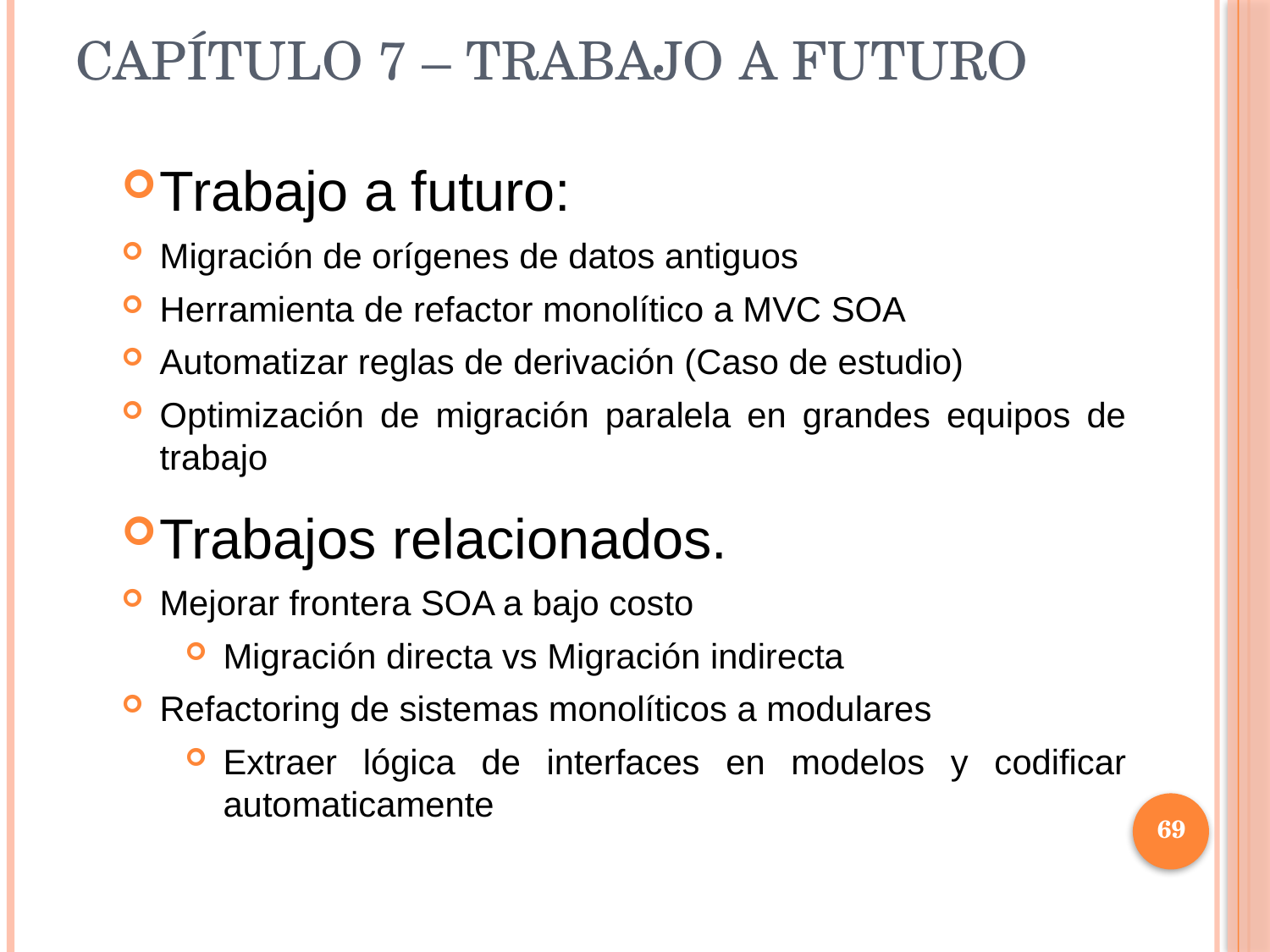

# Capítulo 7 – trabajo a futuro
Trabajo a futuro:
Migración de orígenes de datos antiguos
Herramienta de refactor monolítico a MVC SOA
Automatizar reglas de derivación (Caso de estudio)
Optimización de migración paralela en grandes equipos de trabajo
Trabajos relacionados.
Mejorar frontera SOA a bajo costo
Migración directa vs Migración indirecta
Refactoring de sistemas monolíticos a modulares
Extraer lógica de interfaces en modelos y codificar automaticamente
69